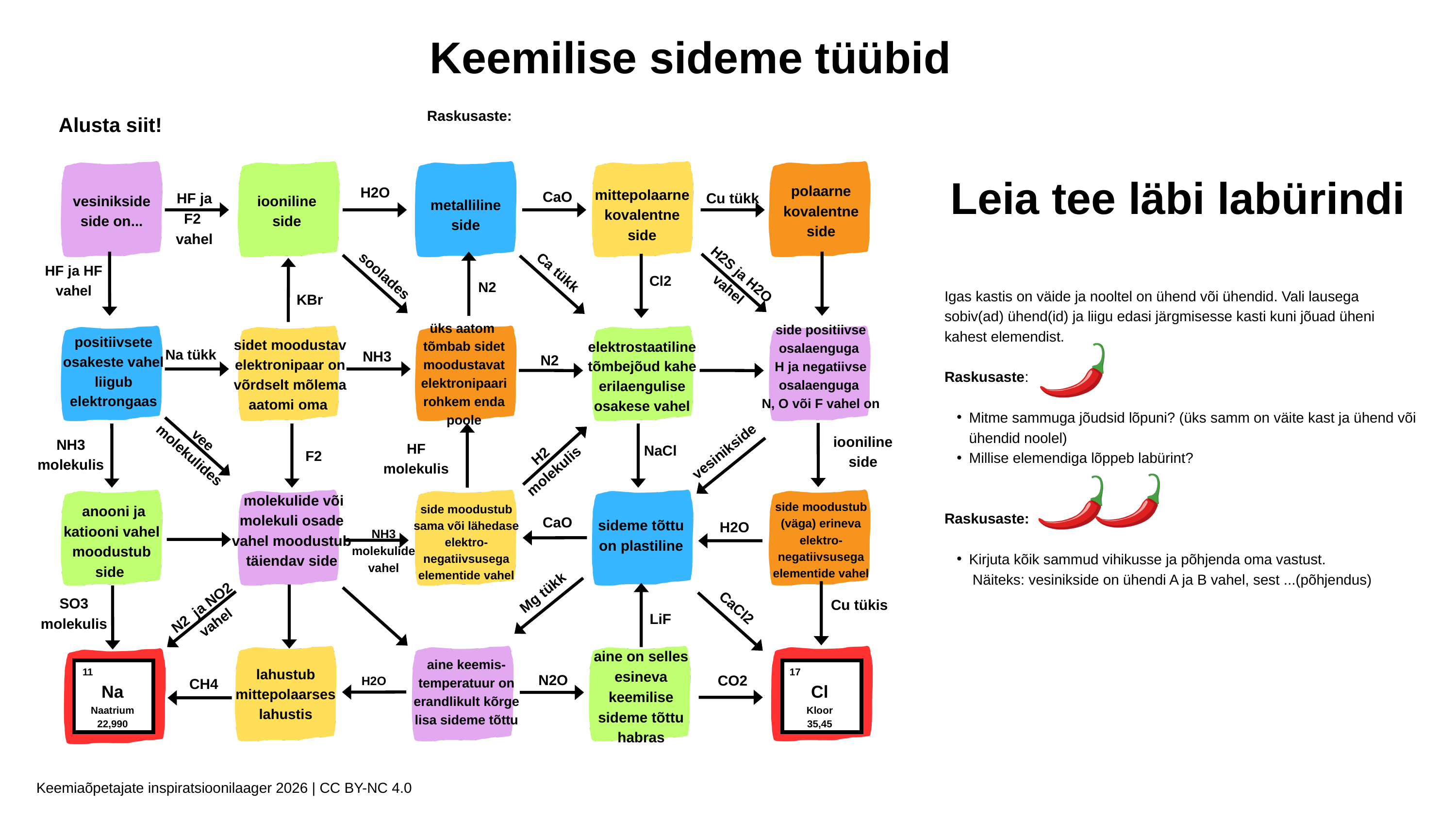

Keemilise sideme tüübid
Raskusaste:
Alusta siit!
Leia tee läbi labürindi

polaarne
kovalentne
side
H2O
mittepolaarne
kovalentne
side
CaO
HF ja F2
vahel
Cu tükk
vesinikside
side on...
iooniline
side
metalliline
side

HF ja HF vahel
H2S ja H2O vahel
Ca tükk
soolades
Cl2
N2
Igas kastis on väide ja nooltel on ühend või ühendid. Vali lausega sobiv(ad) ühend(id) ja liigu edasi järgmisesse kasti kuni jõuad üheni kahest elemendist.

Raskusaste:

Mitme sammuga jõudsid lõpuni? (üks samm on väite kast ja ühend või ühendid noolel)
Millise elemendiga lõppeb labürint?

Raskusaste:

Kirjuta kõik sammud vihikusse ja põhjenda oma vastust.
       Näiteks: vesinikside on ühendi A ja B vahel, sest ...(põhjendus)

KBr
üks aatom
tõmbab sidet moodustavat
elektronipaari rohkem enda poole
side positiivse osalaenguga
H ja negatiivse osalaenguga
N, O või F vahel on

positiivsete osakeste vahel liigub elektrongaas
sidet moodustav
elektronipaar on võrdselt mõlema aatomi oma
elektrostaatiline tõmbejõud kahe erilaengulise osakese vahel
Na tükk

NH3
N2

vee molekulides

iooniline side
NH3 molekulis
HF molekulis

NaCl
vesinikside
H2 molekulis
F2

 molekulide või molekuli osade vahel moodustub täiendav side

side moodustub (väga) erineva elektro-negatiivsusega elementide vahel
 anooni ja katiooni vahel
moodustub
side
side moodustub sama või lähedase elektro-negatiivsusega elementide vahel
CaO
sideme tõttu on plastiline
H2O
NH3 molekulide vahel

Mg tükk

SO3 molekulis

N2  ja NO2
vahel
Cu tükis
CaCl2
LiF
aine on selles esineva keemilise sideme tõttu habras

aine keemis-temperatuur on erandlikult kõrge
lisa sideme tõttu

lahustub mittepolaarses lahustis
11
Na
Naatrium
22,990
17
Cl
Kloor
35,45
N2O
CO2
H2O
CH4

Keemiaõpetajate inspiratsioonilaager 2026 | CC BY-NC 4.0